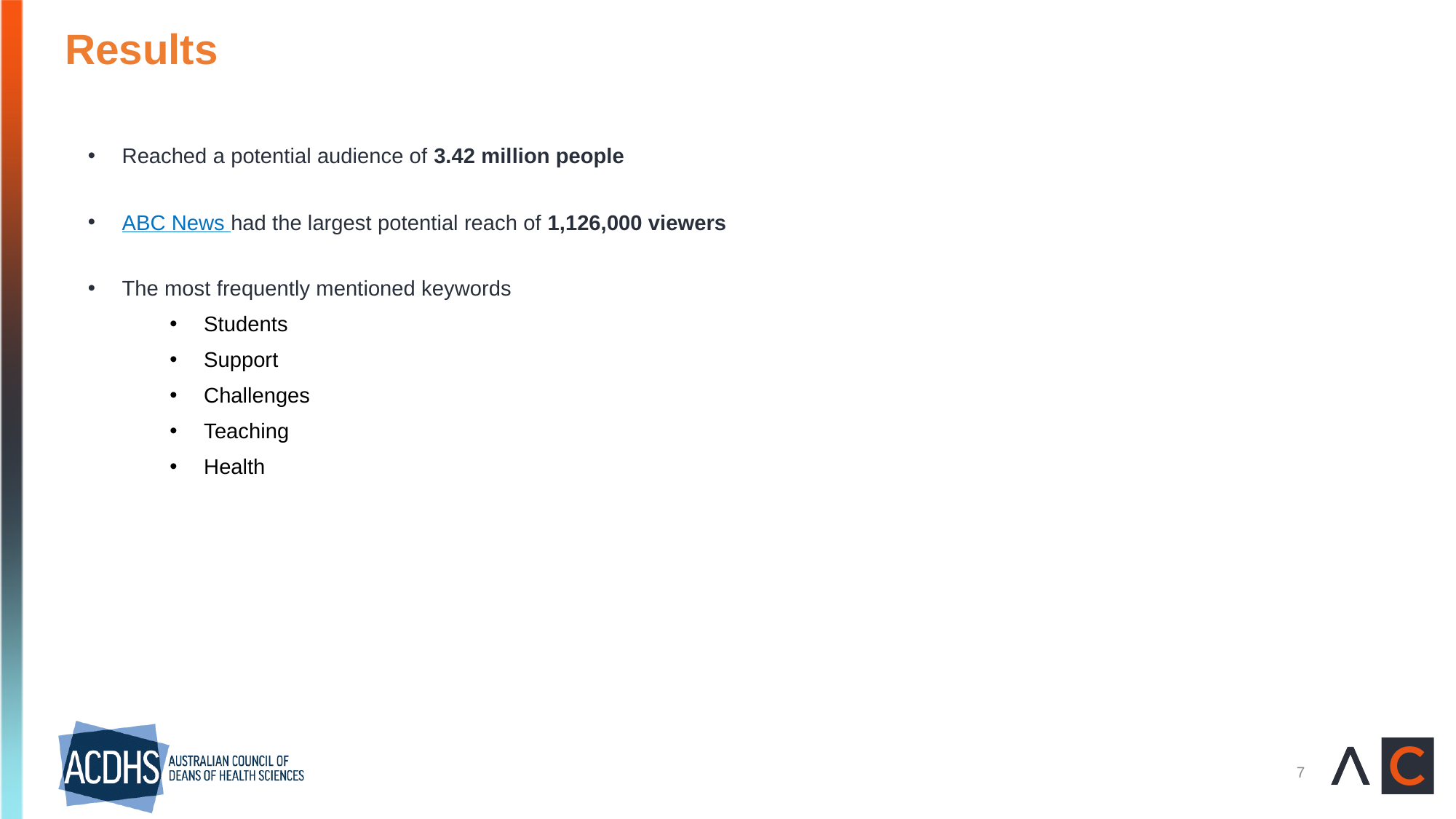

# Results
Reached a potential audience of 3.42 million people
ABC News had the largest potential reach of 1,126,000 viewers
The most frequently mentioned keywords
Students
Support
Challenges
Teaching
Health

7